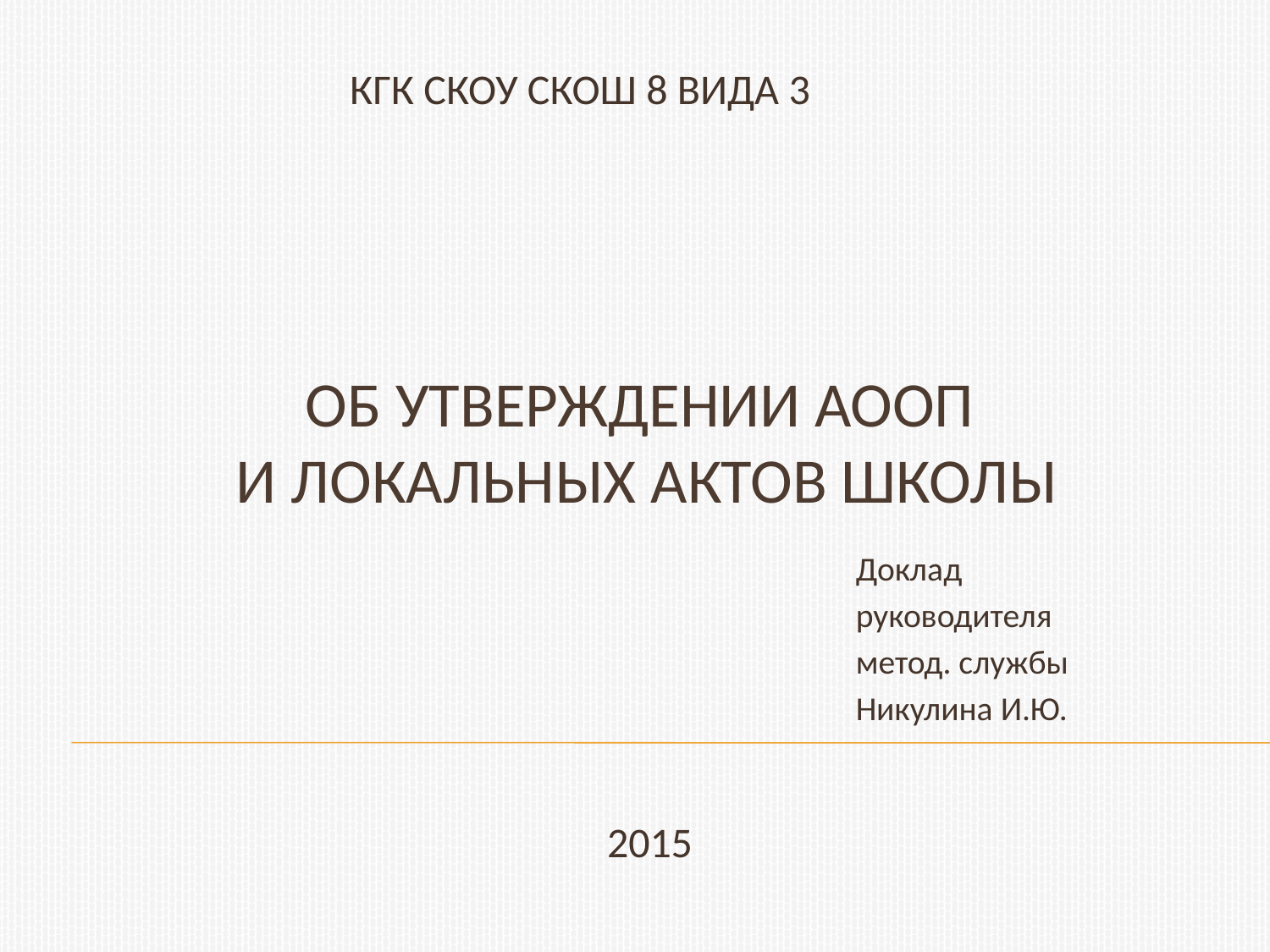

КГК СКОУ СКОШ 8 ВИДА 3
# Об утверждении АООП и локальных актов школы
Доклад
руководителя
метод. службы
Никулина И.Ю.
2015